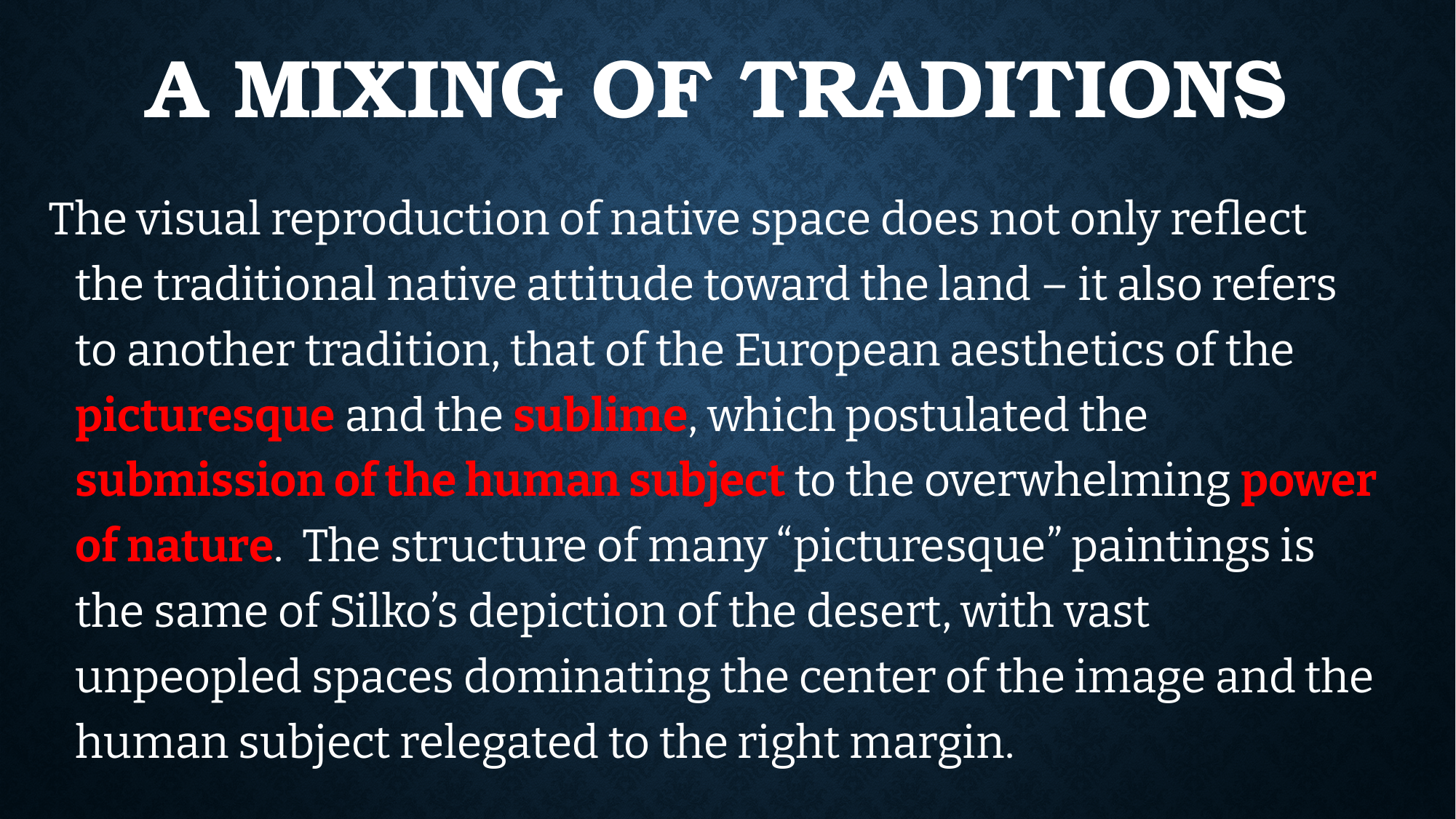

# A MIXING OF TRADITIONS
The visual reproduction of native space does not only reflect the traditional native attitude toward the land – it also refers to another tradition, that of the European aesthetics of the picturesque and the sublime, which postulated the submission of the human subject to the overwhelming power of nature.  The structure of many “picturesque” paintings is the same of Silko’s depiction of the desert, with vast unpeopled spaces dominating the center of the image and the human subject relegated to the right margin.